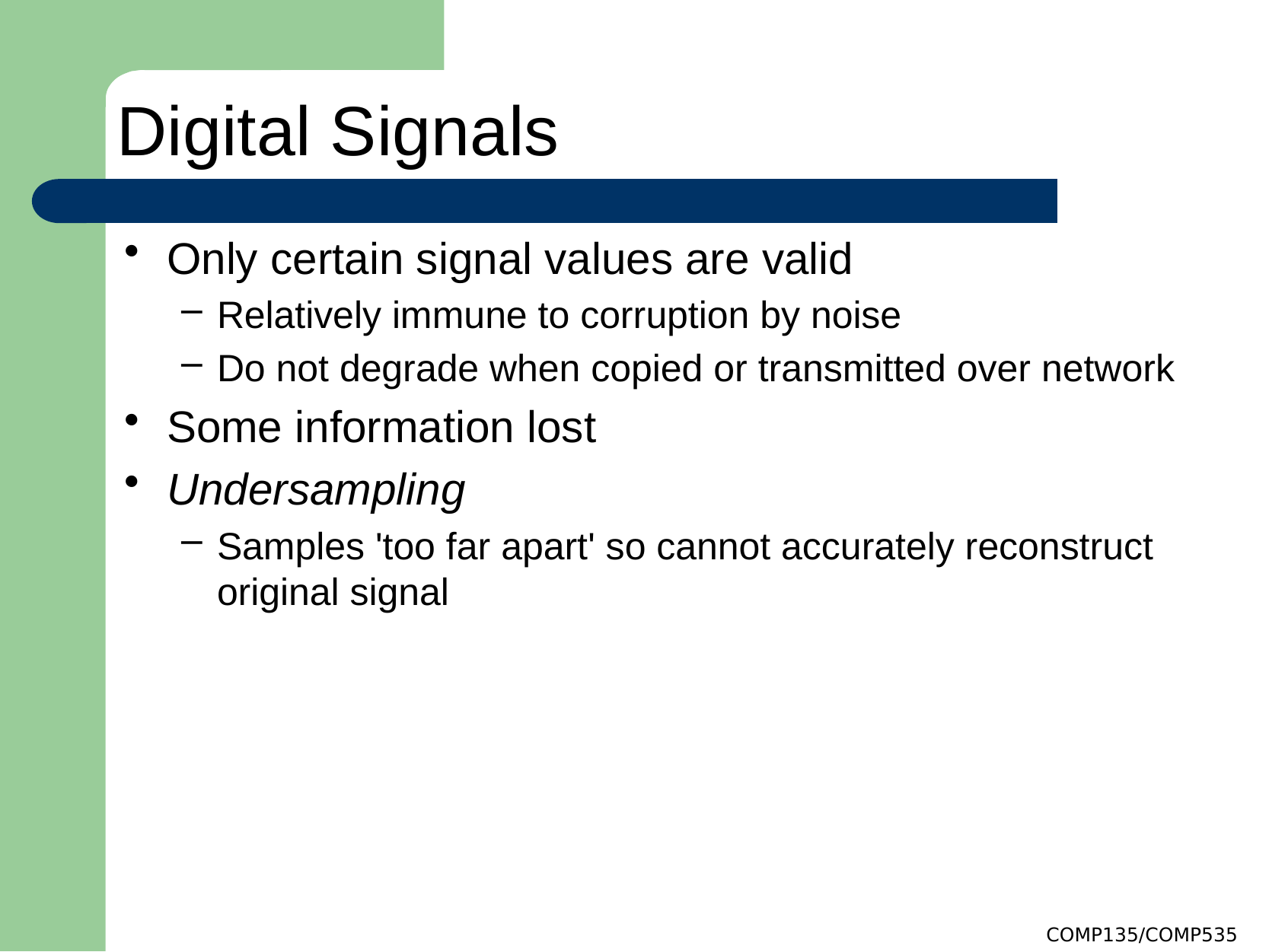

# Digital Signals
Only certain signal values are valid
Relatively immune to corruption by noise
Do not degrade when copied or transmitted over network
Some information lost
Undersampling
Samples 'too far apart' so cannot accurately reconstruct original signal